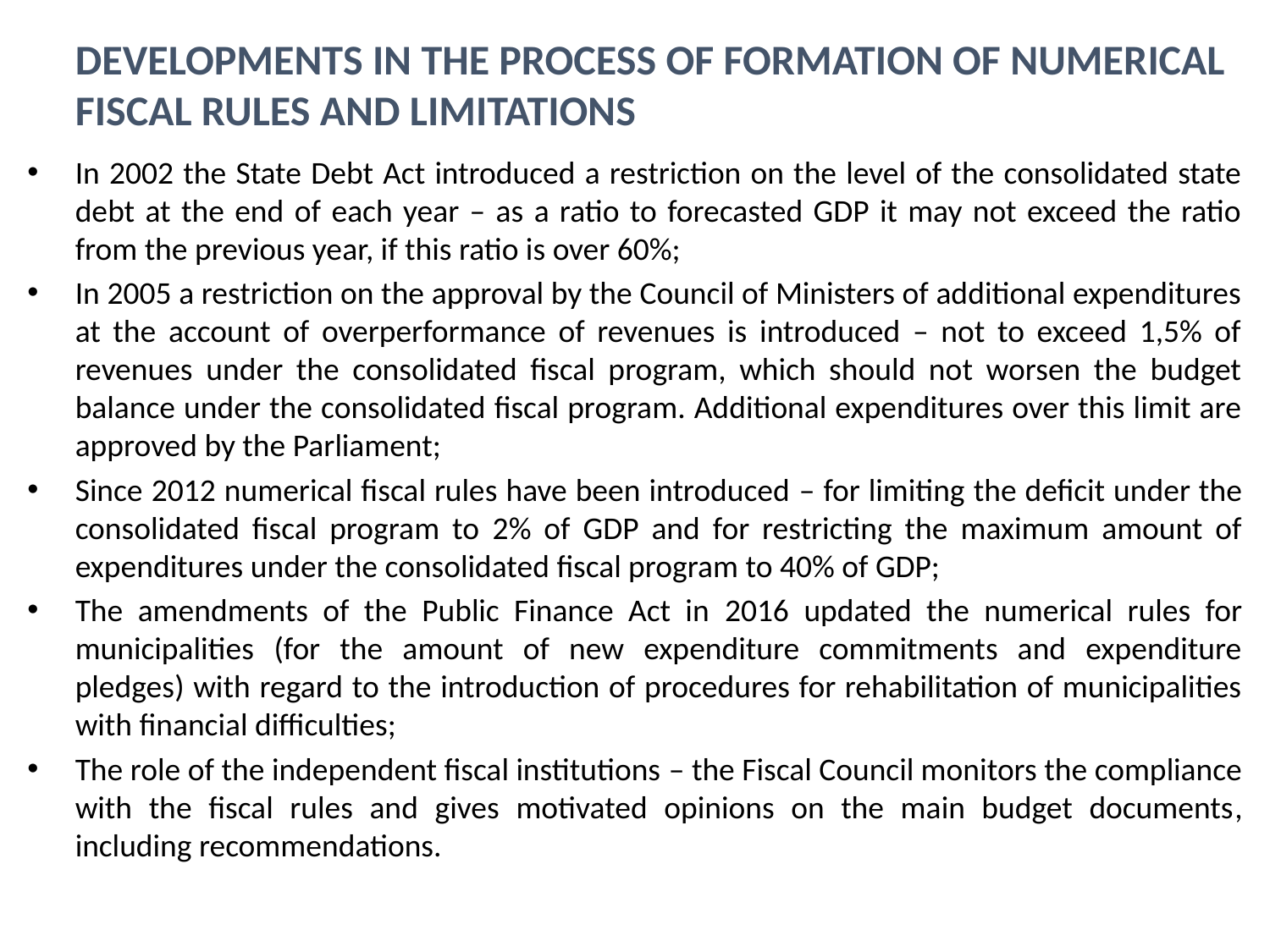

# Developments in the process of formation of numerical fiscal rules and limitations
In 2002 the State Debt Act introduced a restriction on the level of the consolidated state debt at the end of each year – as a ratio to forecasted GDP it may not exceed the ratio from the previous year, if this ratio is over 60%;
In 2005 a restriction on the approval by the Council of Ministers of additional expenditures at the account of overperformance of revenues is introduced – not to exceed 1,5% of revenues under the consolidated fiscal program, which should not worsen the budget balance under the consolidated fiscal program. Additional expenditures over this limit are approved by the Parliament;
Since 2012 numerical fiscal rules have been introduced – for limiting the deficit under the consolidated fiscal program to 2% of GDP and for restricting the maximum amount of expenditures under the consolidated fiscal program to 40% of GDP;
The amendments of the Public Finance Act in 2016 updated the numerical rules for municipalities (for the amount of new expenditure commitments and expenditure pledges) with regard to the introduction of procedures for rehabilitation of municipalities with financial difficulties;
The role of the independent fiscal institutions – the Fiscal Council monitors the compliance with the fiscal rules and gives motivated opinions on the main budget documents, including recommendations.